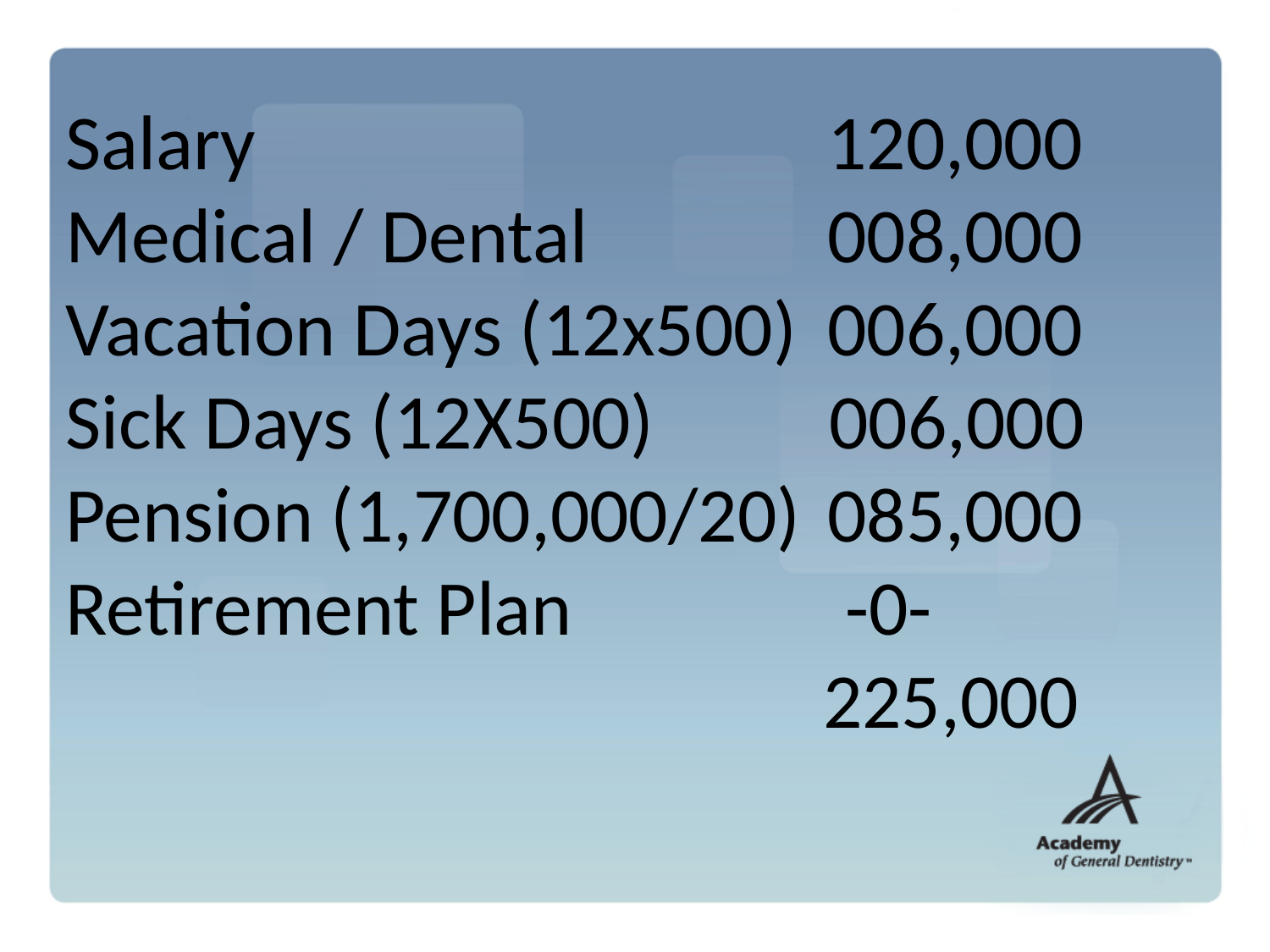

# Salary					120,000 Medical / Dental		008,000 Vacation Days (12x500)	006,000 Sick Days (12X500)          006,000 Pension (1,700,000/20)	085,000 Retirement Plan			 -0-							       225,000